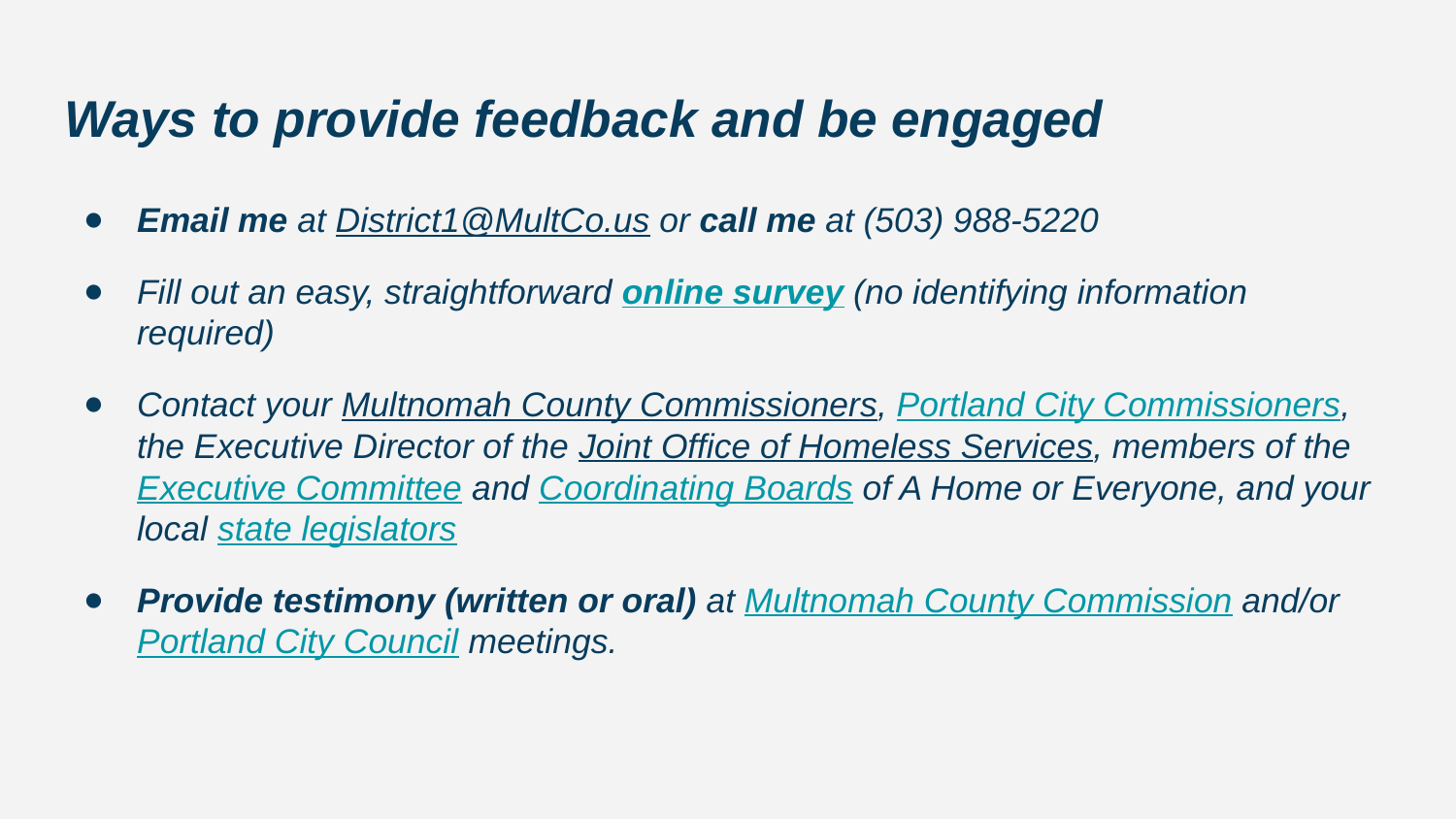

# Ways to provide feedback and be engaged
Email me at District1@MultCo.us or call me at (503) 988-5220
Fill out an easy, straightforward online survey (no identifying information required)
Contact your Multnomah County Commissioners, Portland City Commissioners, the Executive Director of the Joint Office of Homeless Services, members of the Executive Committee and Coordinating Boards of A Home or Everyone, and your local state legislators
Provide testimony (written or oral) at Multnomah County Commission and/or Portland City Council meetings.